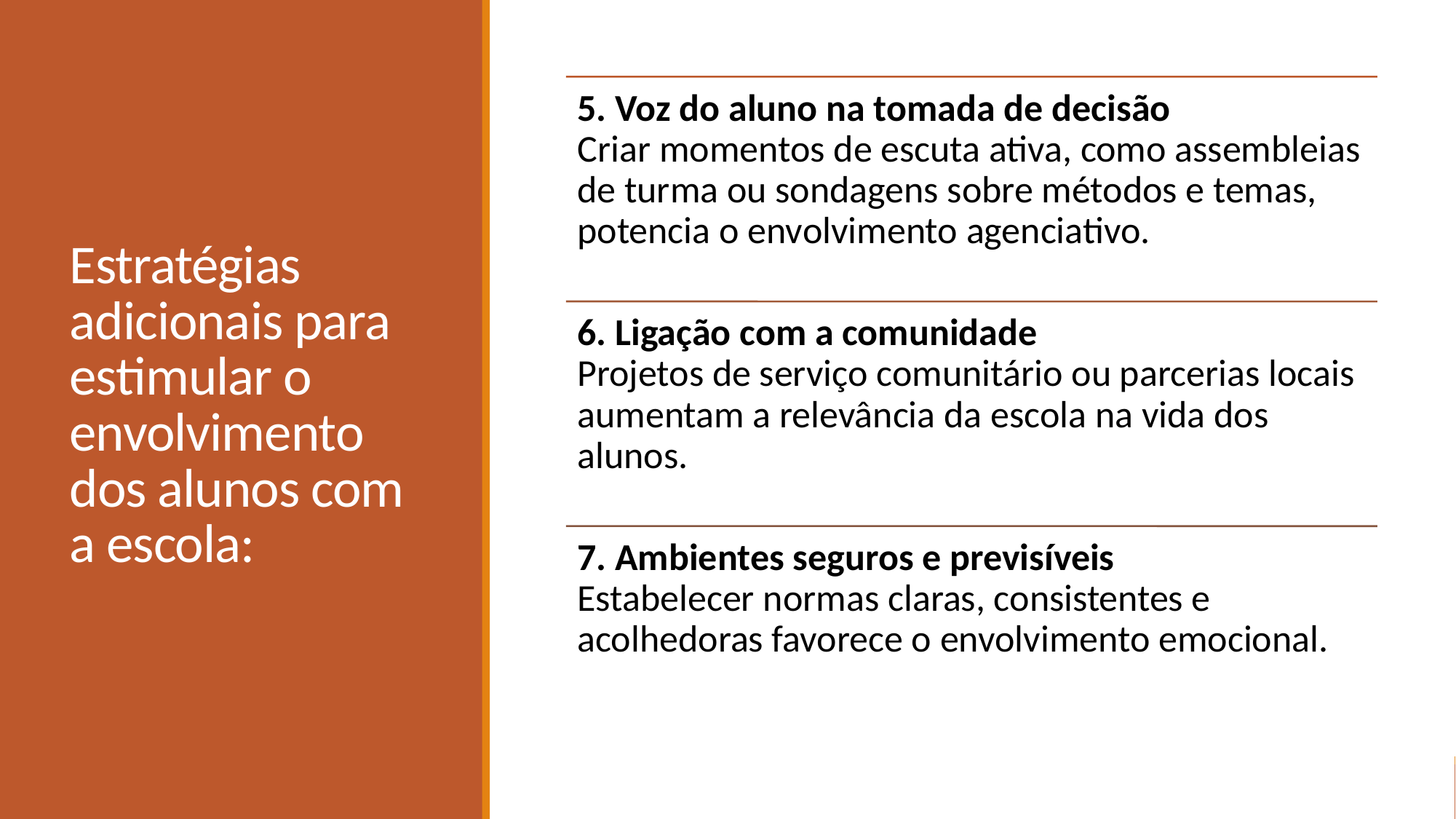

# Estratégias adicionais para estimular o envolvimento dos alunos com a escola:
5. Voz do aluno na tomada de decisão
Criar momentos de escuta ativa, como assembleias de turma ou sondagens sobre métodos e temas, potencia o envolvimento agenciativo.
6. Ligação com a comunidade
Projetos de serviço comunitário ou parcerias locais aumentam a relevância da escola na vida dos alunos.
7. Ambientes seguros e previsíveis
Estabelecer normas claras, consistentes e acolhedoras favorece o envolvimento emocional.